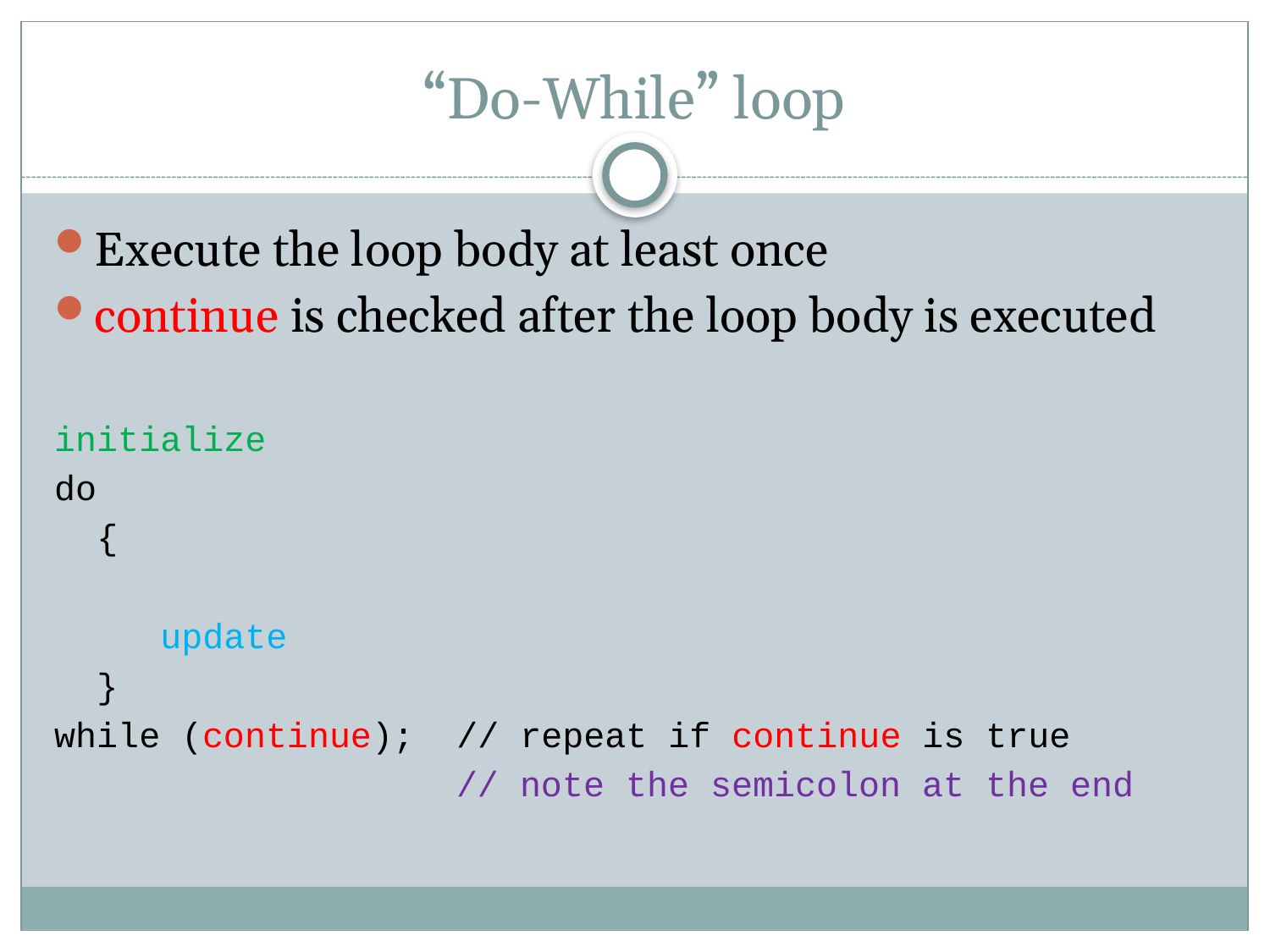

# “Do-While” loop
Execute the loop body at least once
continue is checked after the loop body is executed

initialize
do
  {

     update
  }
while (continue);  // repeat if continue is true
                   // note the semicolon at the end